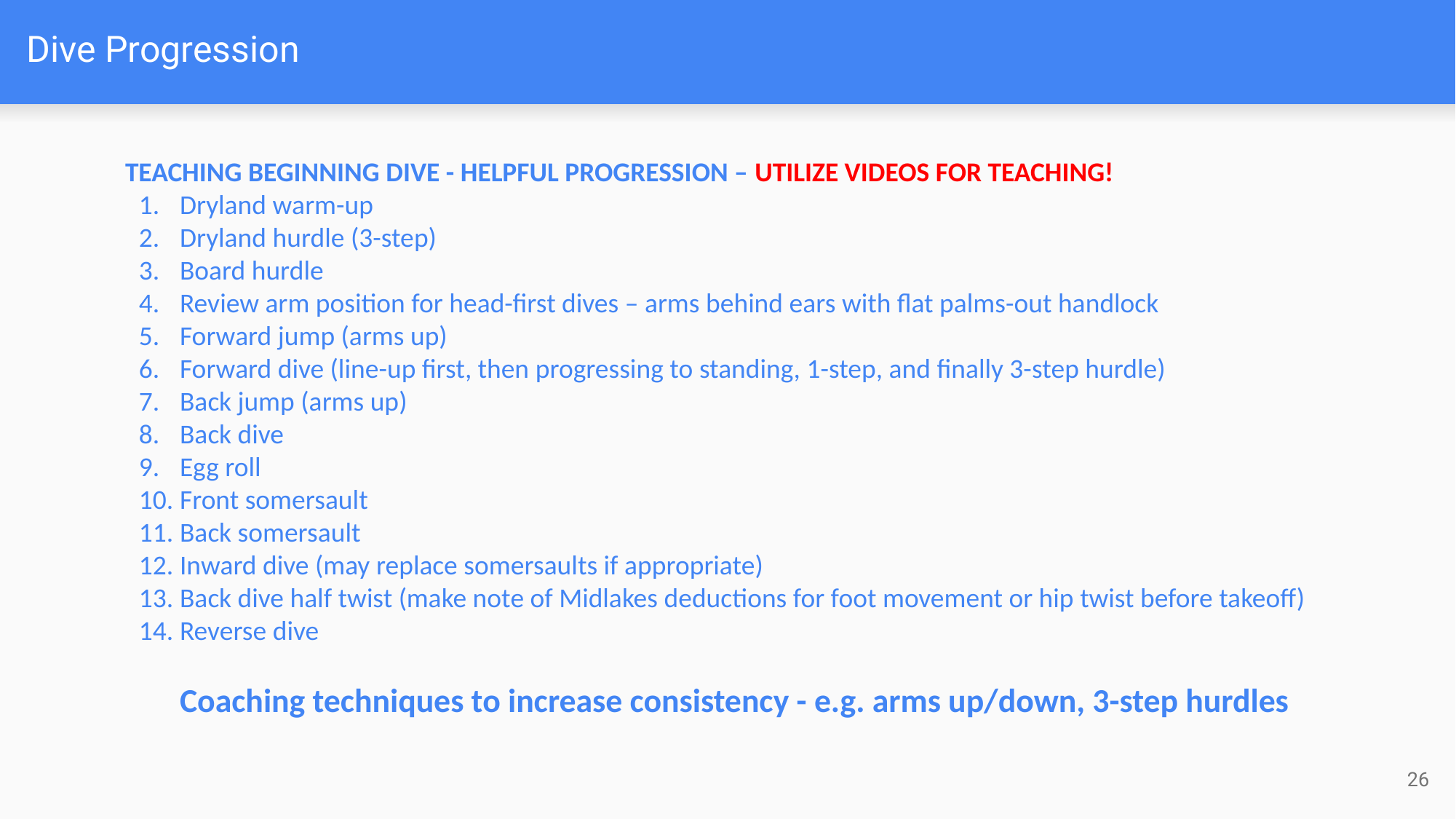

# Dive Progression
TEACHING BEGINNING DIVE - HELPFUL PROGRESSION – UTILIZE VIDEOS FOR TEACHING!
Dryland warm-up
Dryland hurdle (3-step)
Board hurdle
Review arm position for head-first dives – arms behind ears with flat palms-out handlock
Forward jump (arms up)
Forward dive (line-up first, then progressing to standing, 1-step, and finally 3-step hurdle)
Back jump (arms up)
Back dive
Egg roll
Front somersault
Back somersault
Inward dive (may replace somersaults if appropriate)
Back dive half twist (make note of Midlakes deductions for foot movement or hip twist before takeoff)
Reverse dive

Coaching techniques to increase consistency - e.g. arms up/down, 3-step hurdles

26